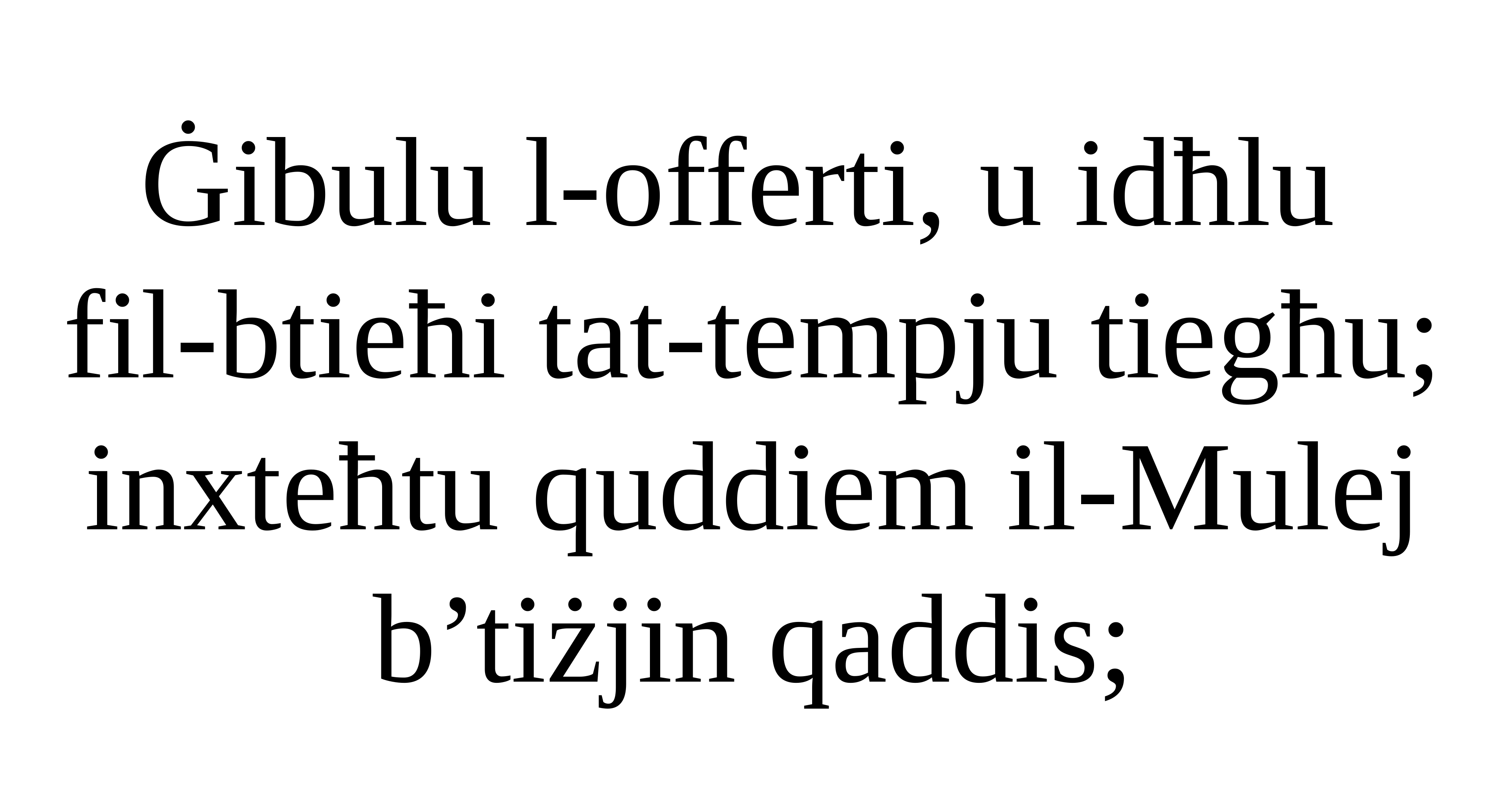

Ġibulu l-offerti, u idħlu
fil-btieħi tat-tempju tiegħu;
inxteħtu quddiem il-Mulej b’tiżjin qaddis;